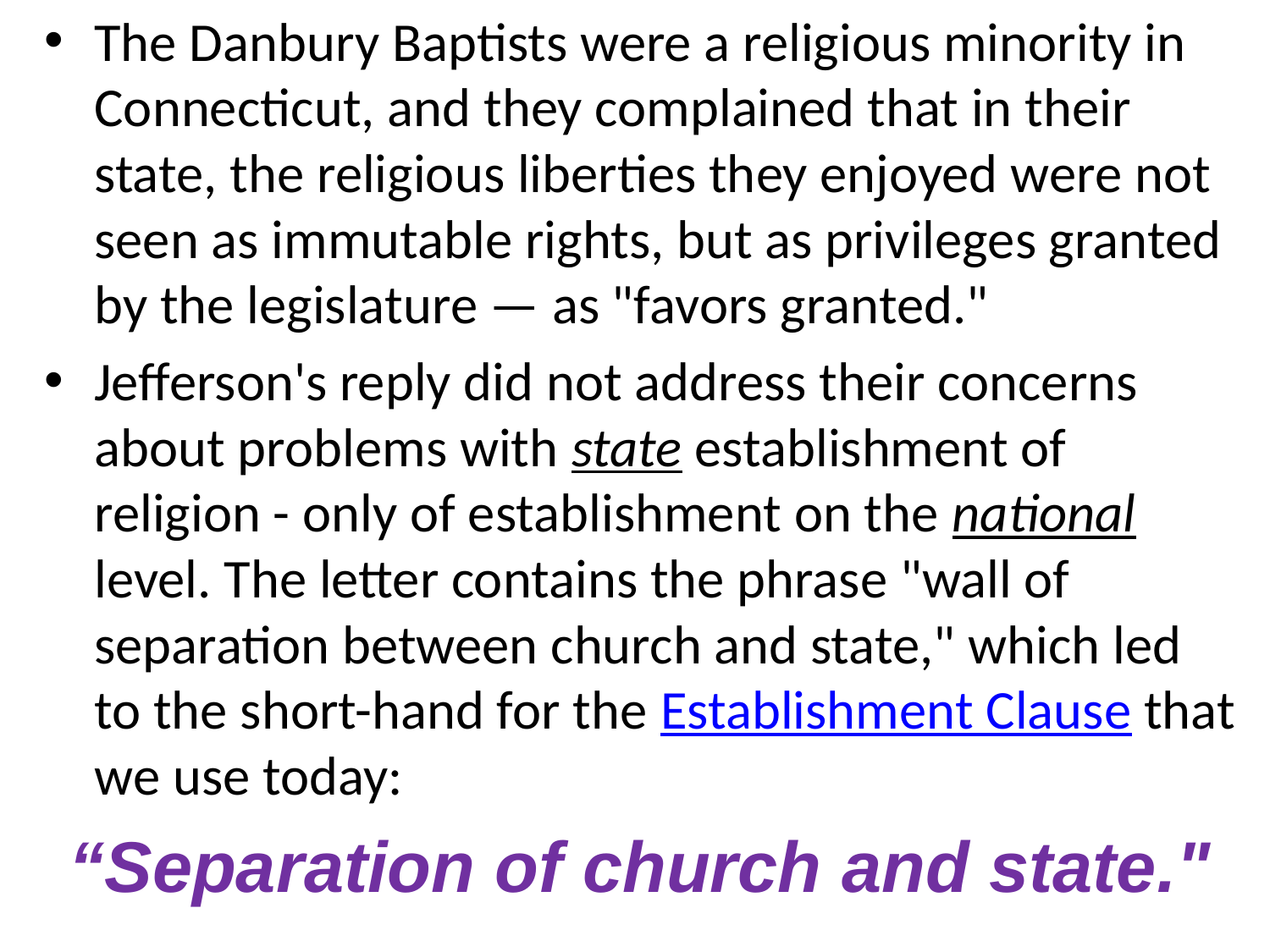

The Danbury Baptists were a religious minority in Connecticut, and they complained that in their state, the religious liberties they enjoyed were not seen as immutable rights, but as privileges granted by the legislature — as "favors granted."
Jefferson's reply did not address their concerns about problems with state establishment of religion - only of establishment on the national level. The letter contains the phrase "wall of separation between church and state," which led to the short-hand for the Establishment Clause that we use today:
“Separation of church and state."

#